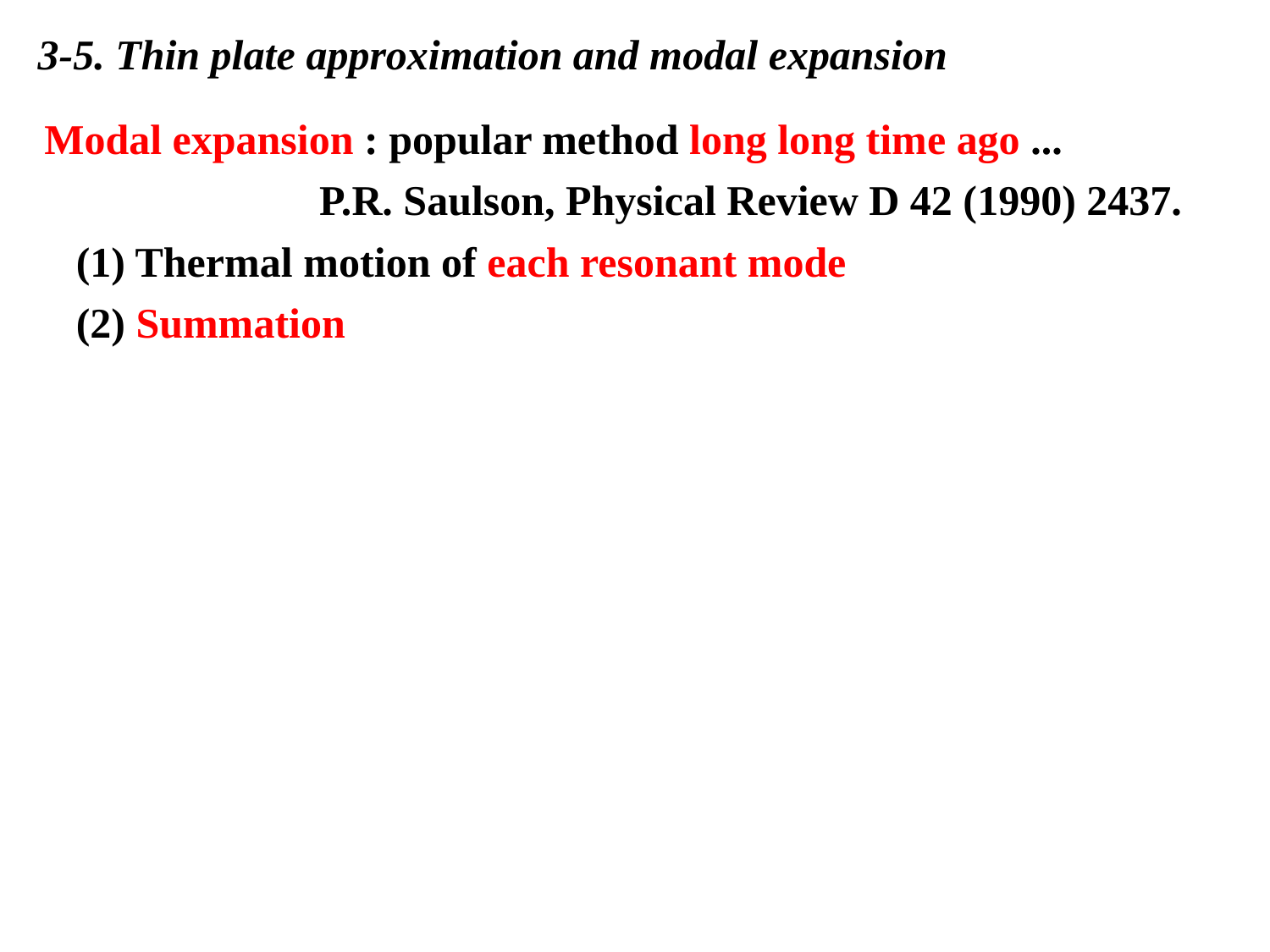

3-5. Thin plate approximation and modal expansion
   Modal expansion : popular method long long time ago ...
                             P.R. Saulson, Physical Review D 42 (1990) 2437.
      (1) Thermal motion of each resonant mode
      (2) Summation